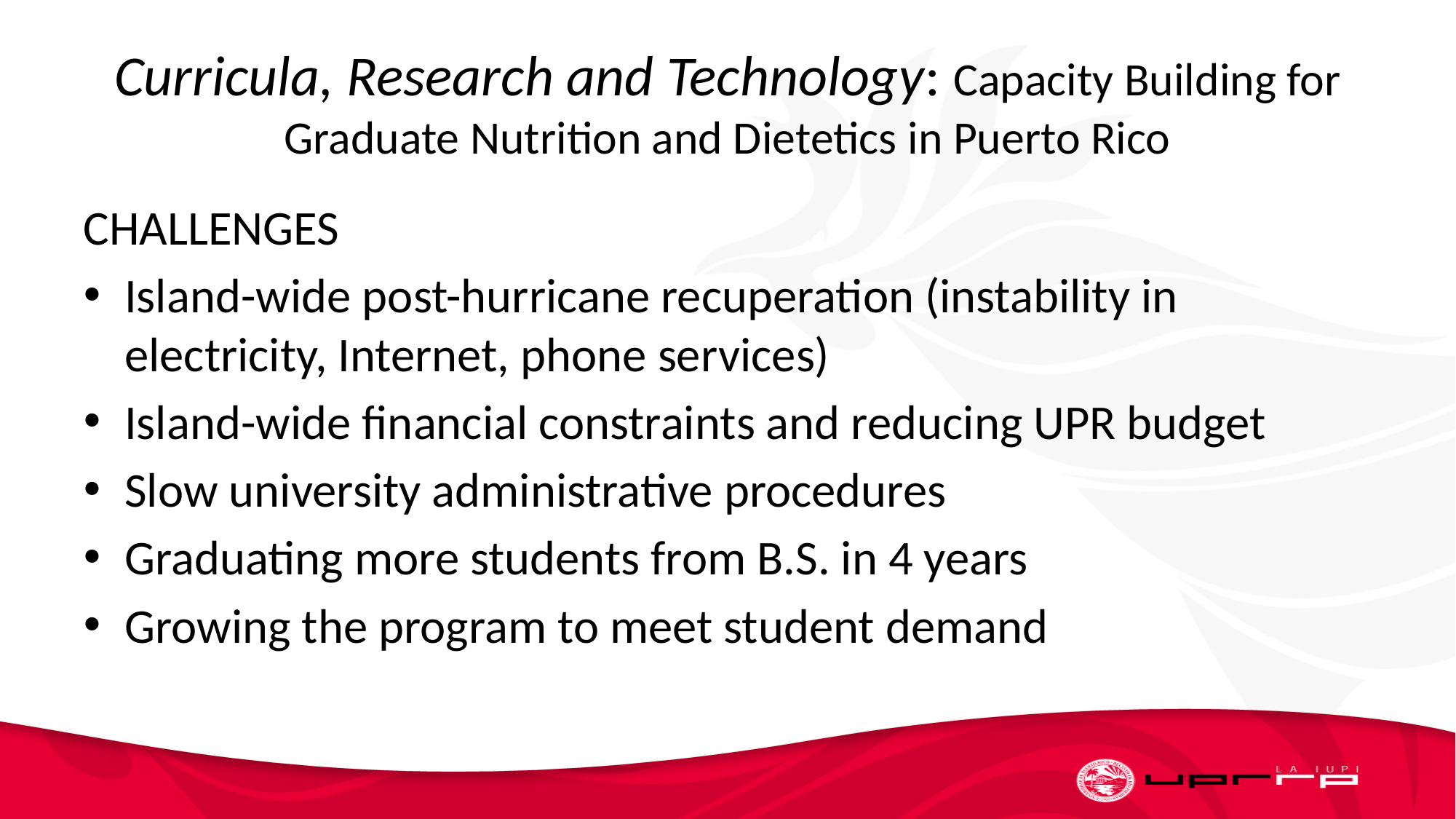

# Curricula, Research and Technology: Capacity Building for Graduate Nutrition and Dietetics in Puerto Rico
CHALLENGES
Island-wide post-hurricane recuperation (instability in electricity, Internet, phone services)
Island-wide financial constraints and reducing UPR budget
Slow university administrative procedures
Graduating more students from B.S. in 4 years
Growing the program to meet student demand